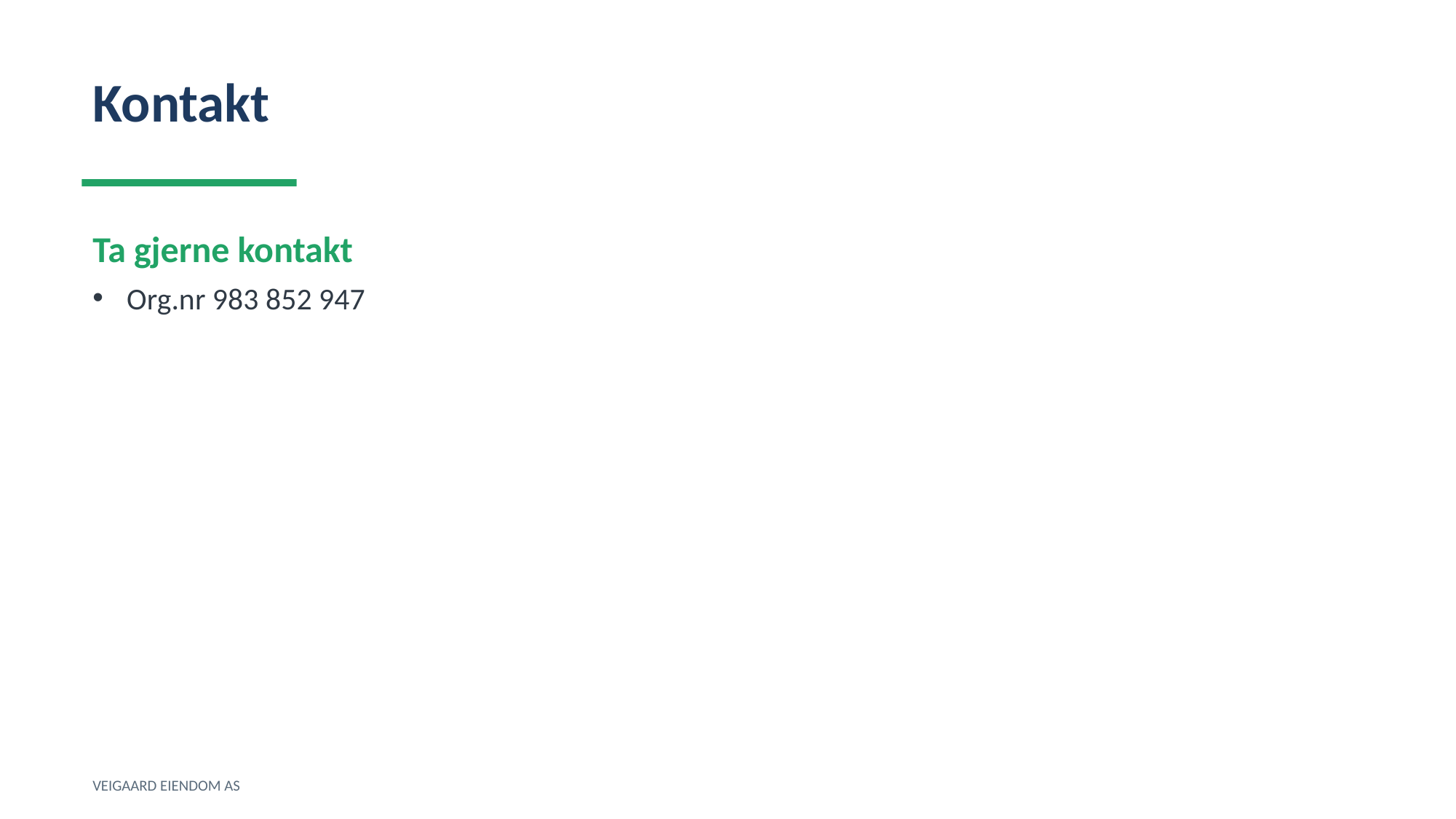

Kontakt

Ta gjerne kontakt
Org.nr 983 852 947
VEIGAARD EIENDOM AS